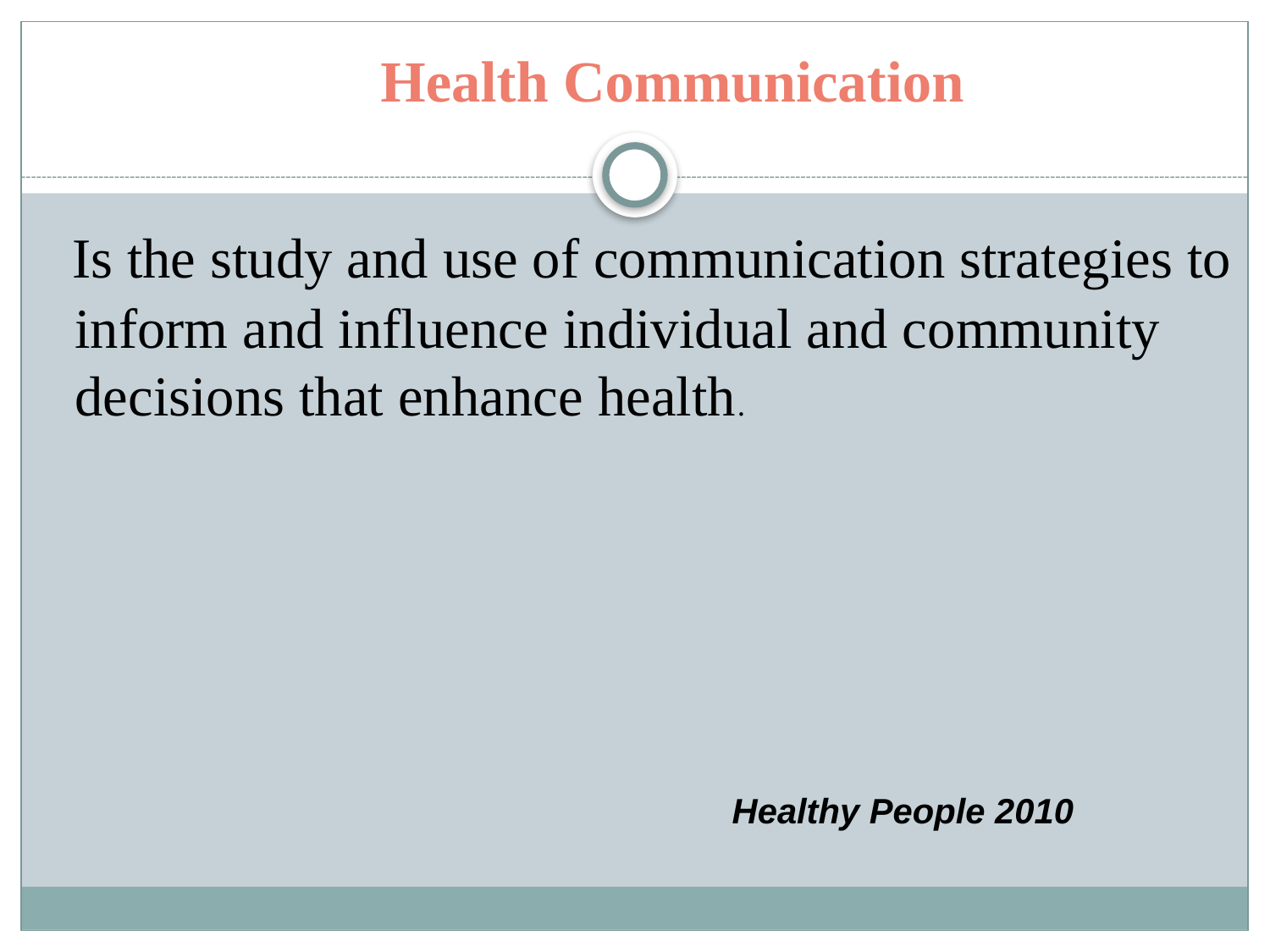

# Health Communication
   Is the study and use of communication strategies to inform and influence individual and community decisions that enhance health.
Healthy People 2010